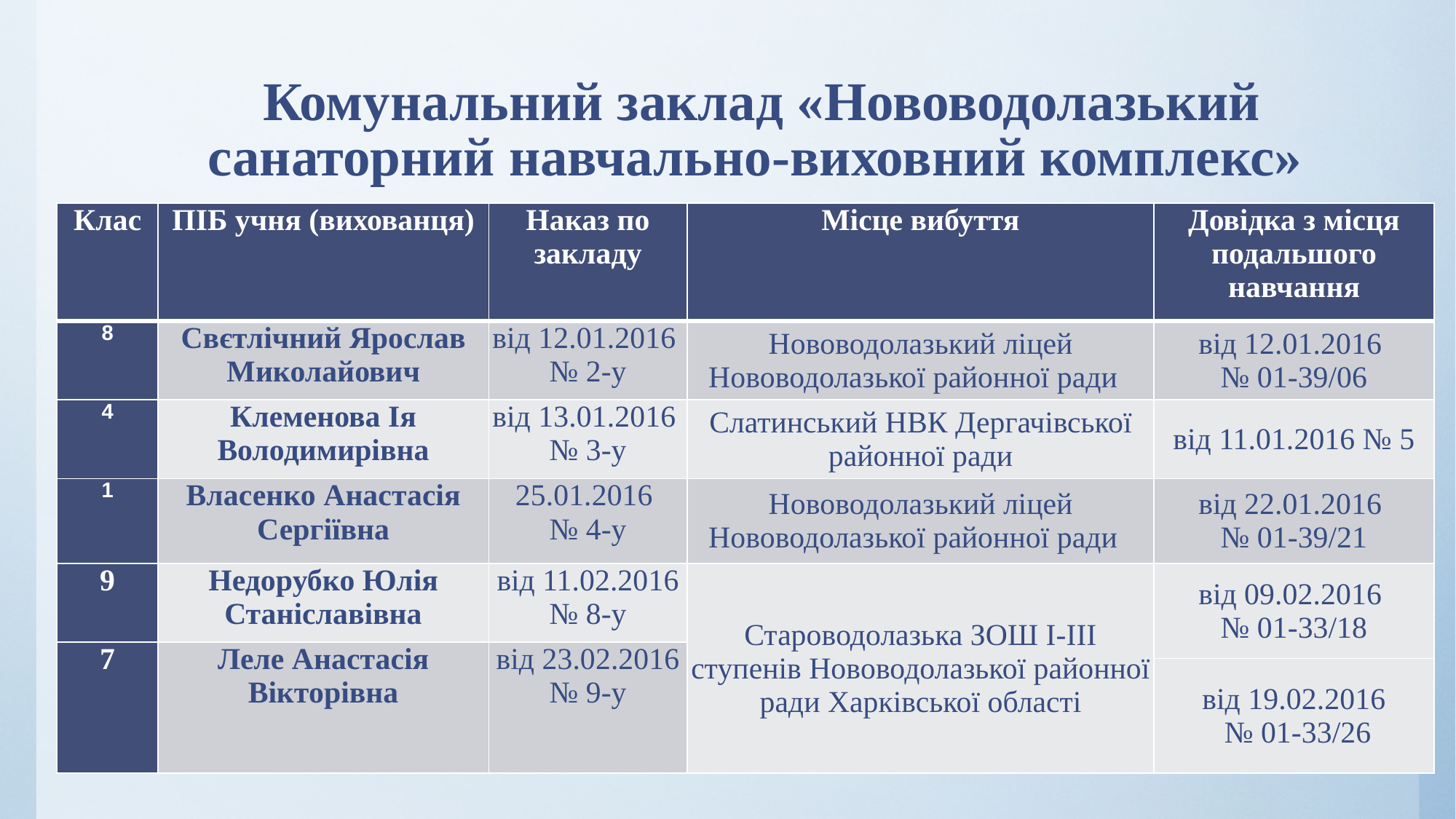

# Комунальний заклад «Нововодолазький санаторний навчально-виховний комплекс»
| Клас | ПІБ учня (вихованця) | Наказ по закладу | Місце вибуття | Довідка з місця подальшого навчання |
| --- | --- | --- | --- | --- |
| 8 | Свєтлічний Ярослав Миколайович | від 12.01.2016 № 2-у | Нововодолазький ліцей Нововодолазької районної ради | від 12.01.2016 № 01-39/06 |
| 4 | Клеменова Ія Володимирівна | від 13.01.2016 № 3-у | Слатинський НВК Дергачівської районної ради | від 11.01.2016 № 5 |
| 1 | Власенко Анастасія Сергіївна | 25.01.2016 № 4-у | Нововодолазький ліцей Нововодолазької районної ради | від 22.01.2016 № 01-39/21 |
| 9 | Недорубко Юлія Станіславівна | від 11.02.2016 № 8-у | Староводолазька ЗОШ І-ІІІ ступенів Нововодолазької районної ради Харківської області | від 09.02.2016 № 01-33/18 |
| 7 | Леле Анастасія Вікторівна | від 23.02.2016 № 9-у |  |  |
|  |  |  |  | від 19.02.2016 № 01-33/26 |